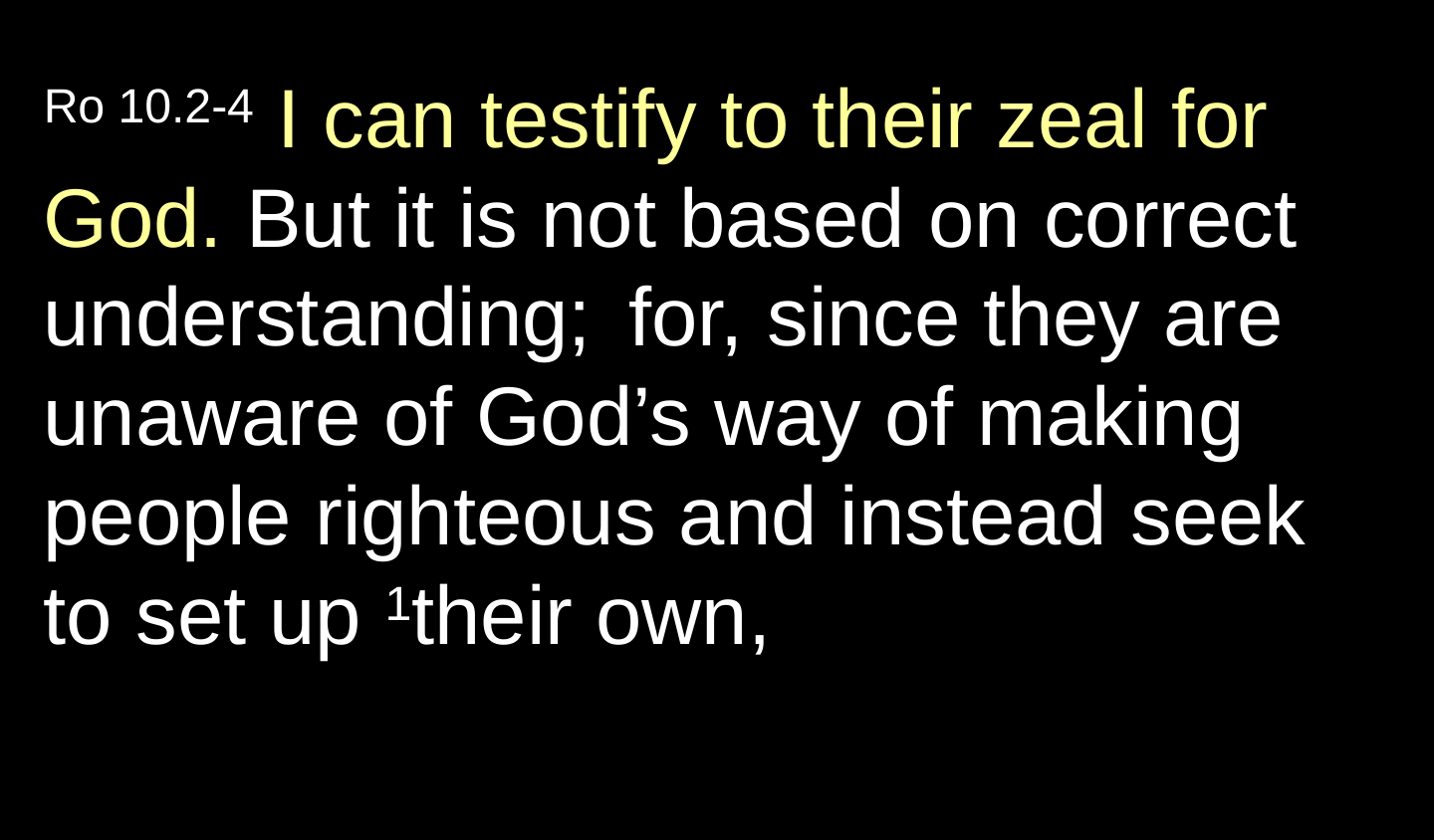

Ro 10.2-4 I can testify to their zeal for God. But it is not based on correct understanding;  for, since they are unaware of God’s way of making people righteous and instead seek to set up 1their own,